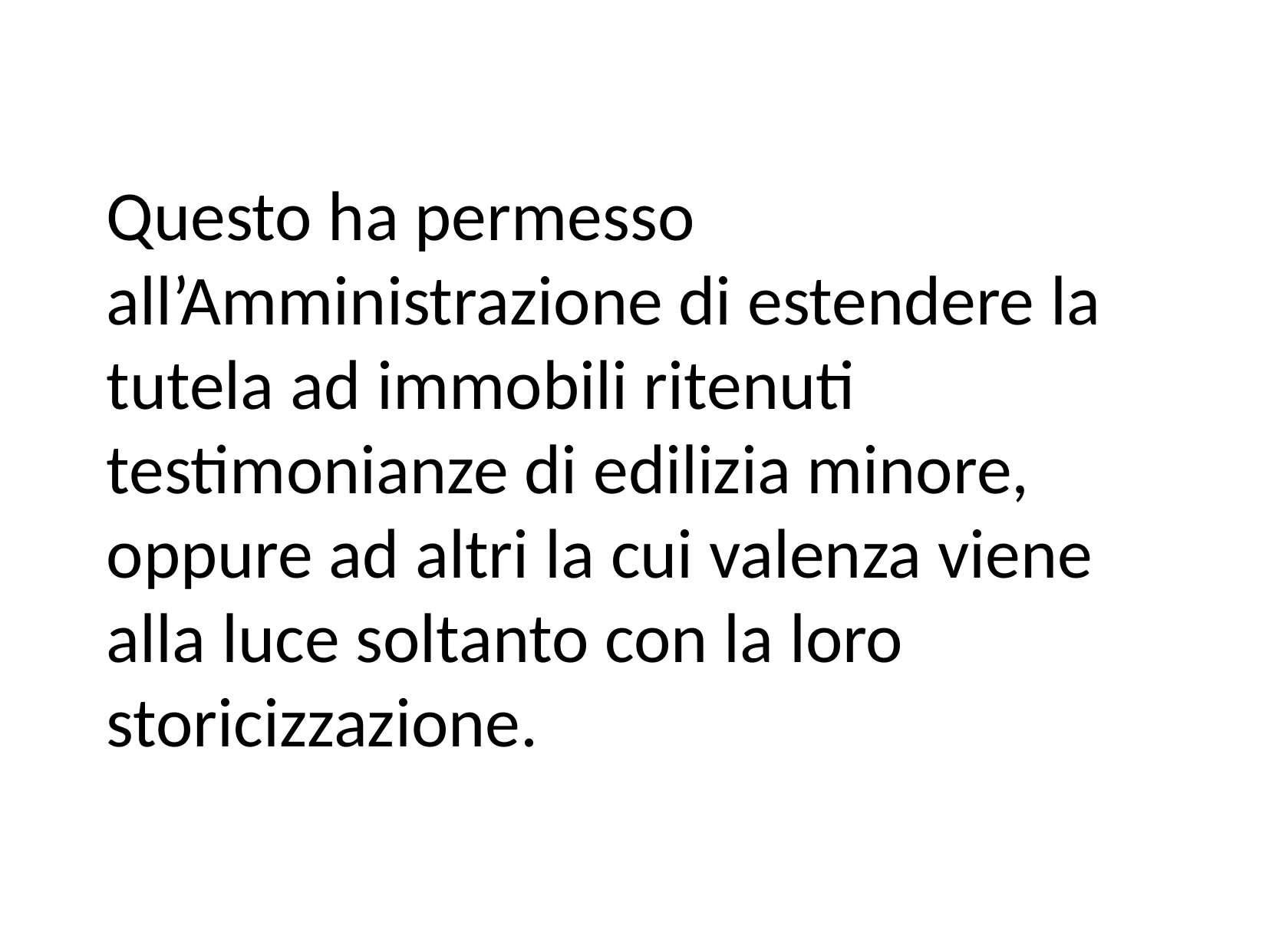

Questo ha permesso all’Amministrazione di estendere la tutela ad immobili ritenuti testimonianze di edilizia minore, oppure ad altri la cui valenza viene alla luce soltanto con la loro storicizzazione.